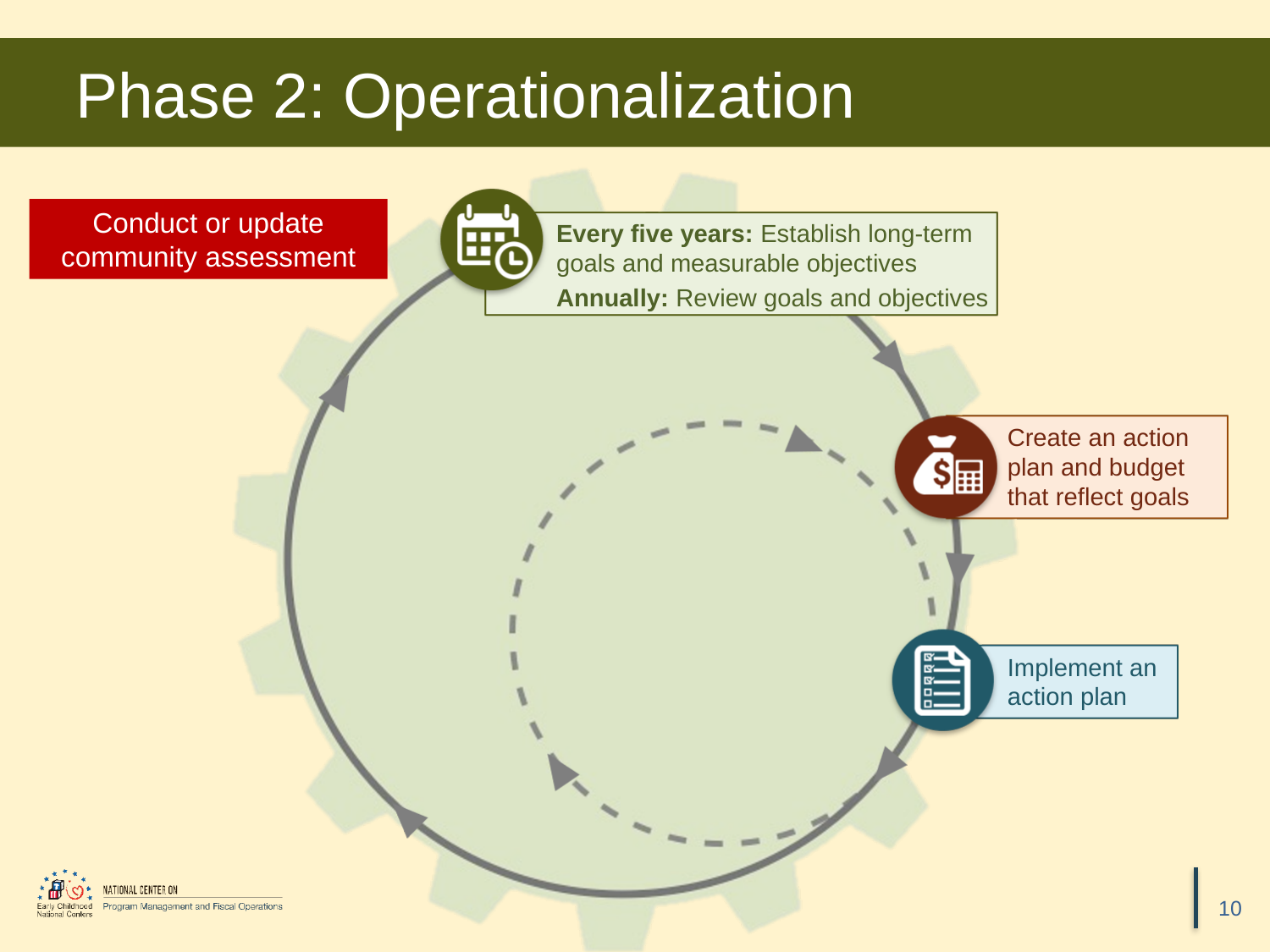

# Phase 2: Operationalization
Conduct or update community assessment
Every five years: Establish long-term goals and measurable objectives
Annually: Review goals and objectives
Create an action
plan and budget
that reflect goals
Implement an action plan
10